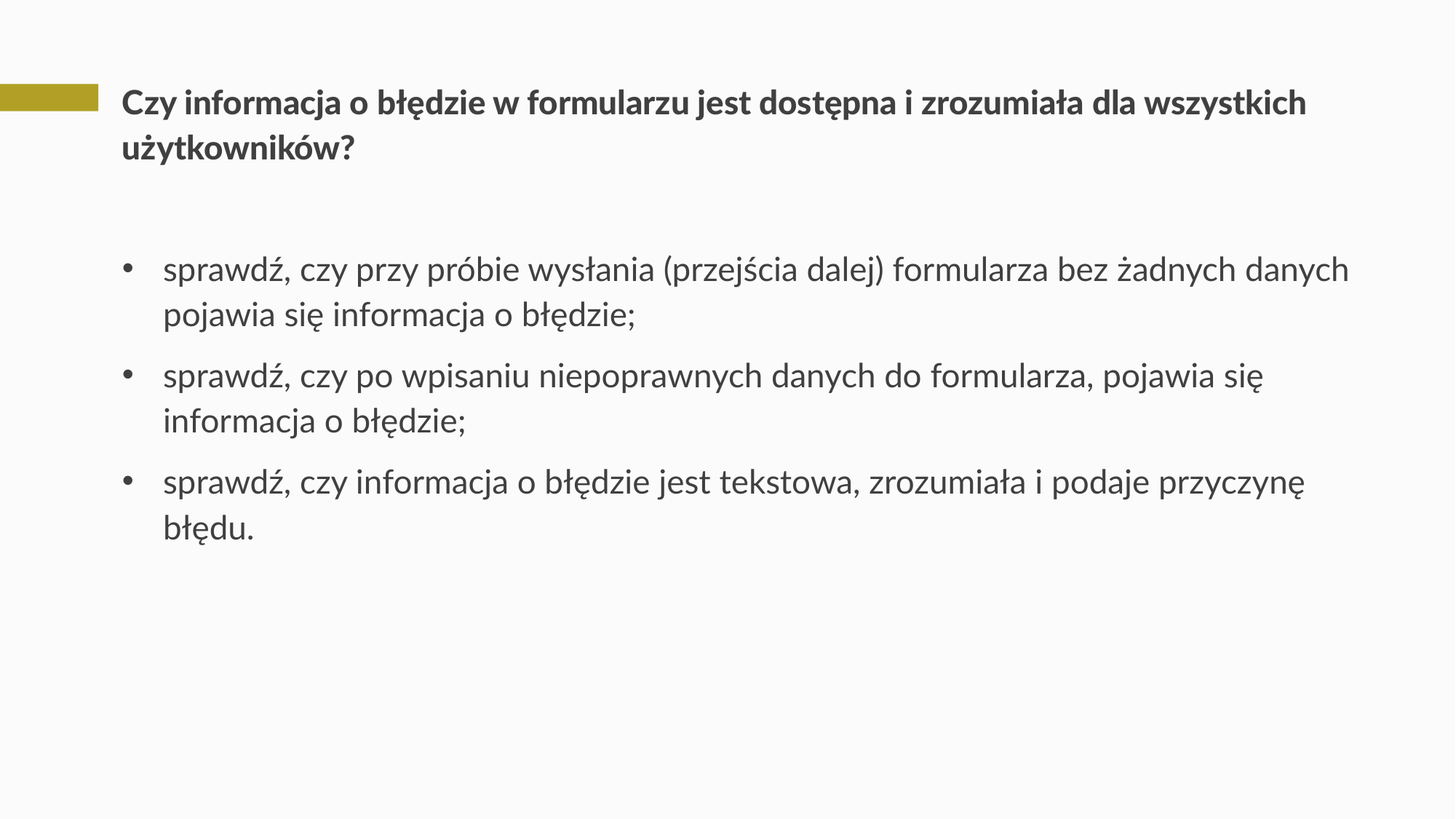

# Czy informacja o błędzie w formularzu jest dostępna i zrozumiała dla wszystkich użytkowników?
sprawdź, czy przy próbie wysłania (przejścia dalej) formularza bez żadnych danych pojawia się informacja o błędzie;
sprawdź, czy po wpisaniu niepoprawnych danych do formularza, pojawia się informacja o błędzie;
sprawdź, czy informacja o błędzie jest tekstowa, zrozumiała i podaje przyczynę błędu.